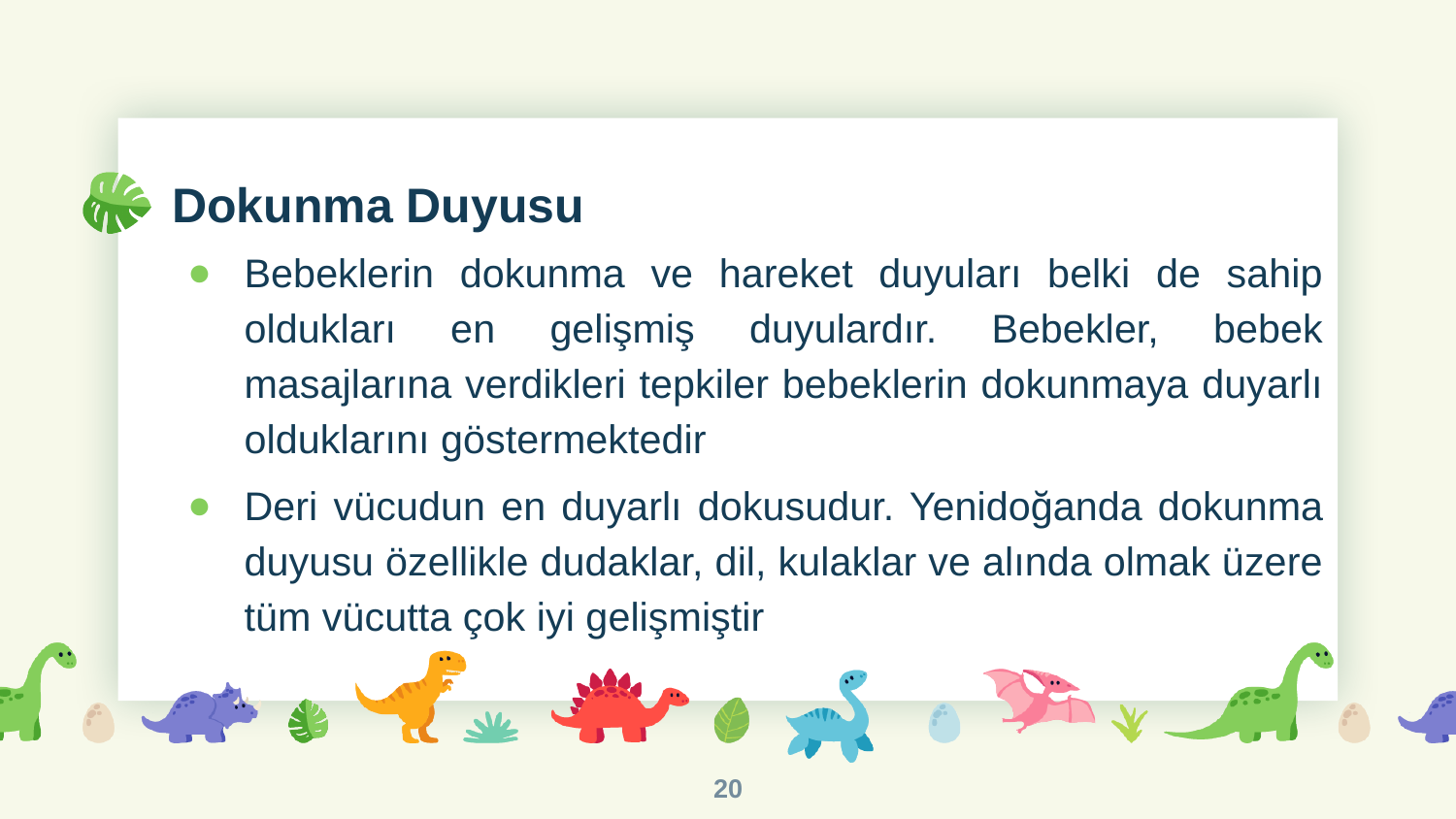

# Dokunma Duyusu
Bebeklerin dokunma ve hareket duyuları belki de sahip oldukları en gelişmiş duyulardır. Bebekler, bebek masajlarına verdikleri tepkiler bebeklerin dokunmaya duyarlı olduklarını göstermektedir
Deri vücudun en duyarlı dokusudur. Yenidoğanda dokunma duyusu özellikle dudaklar, dil, kulaklar ve alında olmak üzere tüm vücutta çok iyi gelişmiştir
20